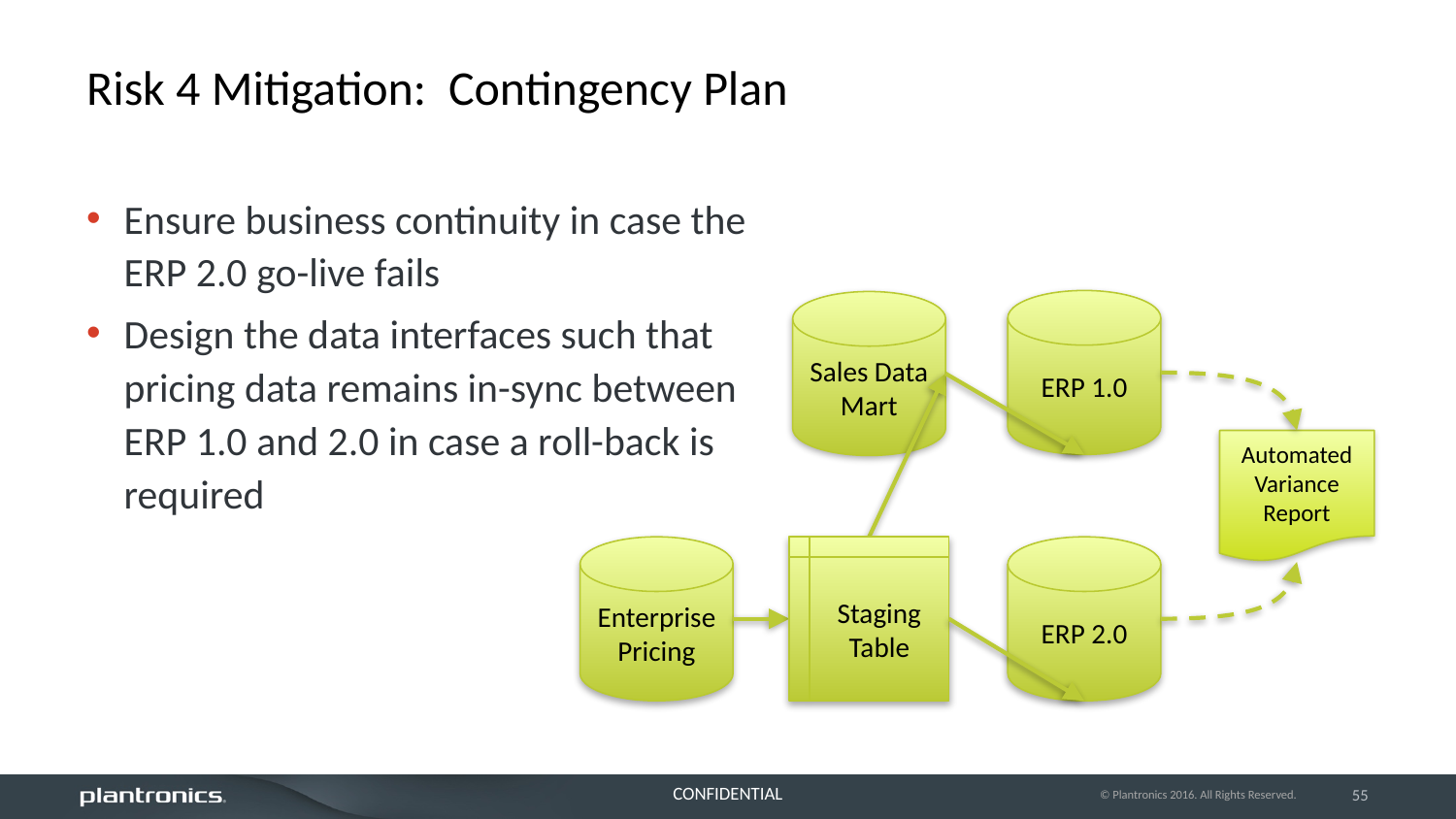

# Risk 4 Mitigation:  Contingency Plan
Ensure business continuity in case the ERP 2.0 go-live fails
Design the data interfaces such that pricing data remains in-sync between ERP 1.0 and 2.0 in case a roll-back is required
ERP 1.0
Sales Data Mart
Automated Variance Report
Enterprise Pricing
Staging Table
ERP 2.0
© Plantronics 2016. All Rights Reserved.
55